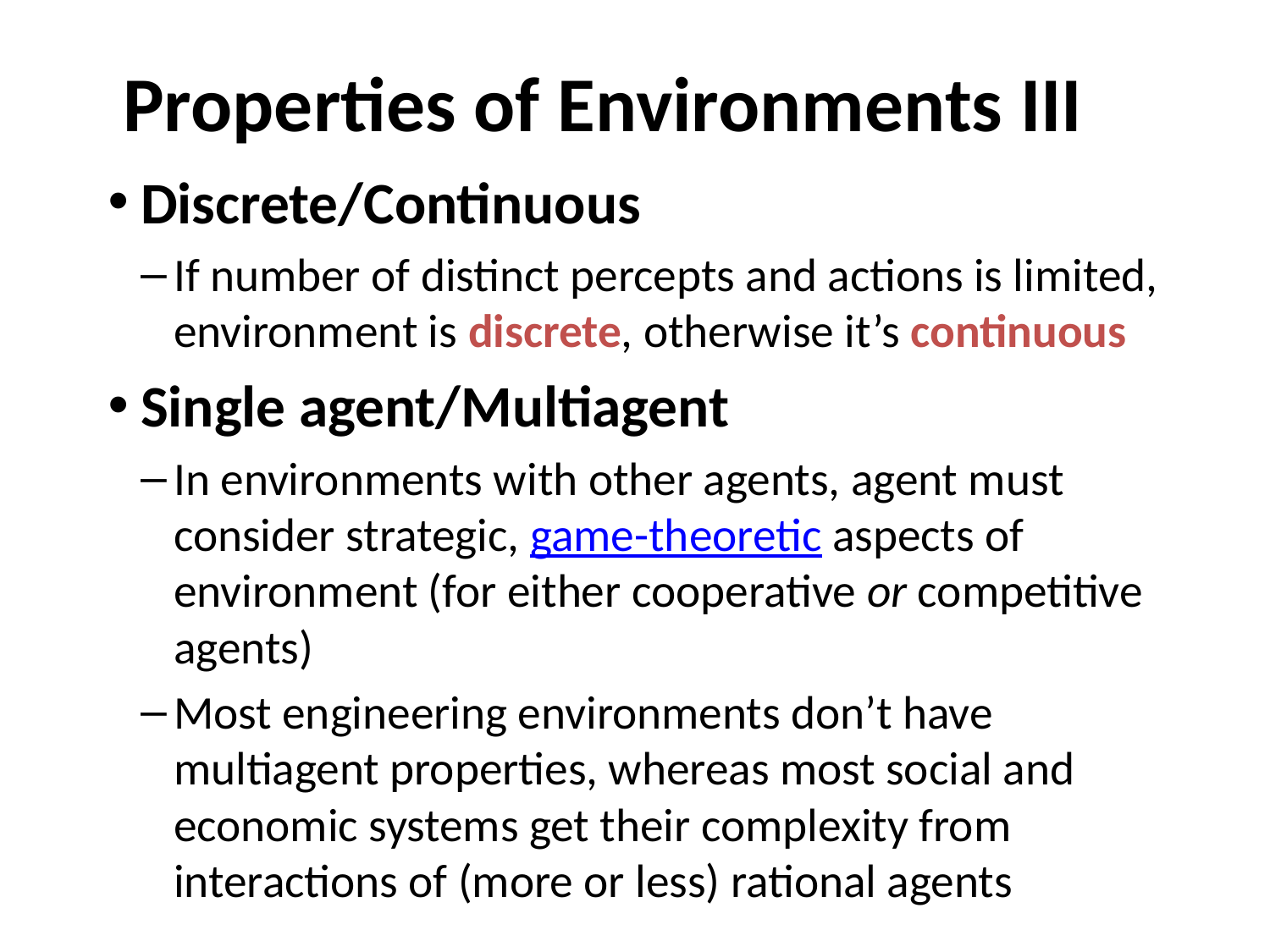

# Properties of Environments III
Discrete/Continuous
If number of distinct percepts and actions is limited, environment is discrete, otherwise it’s continuous
Single agent/Multiagent
In environments with other agents, agent must consider strategic, game-theoretic aspects of environment (for either cooperative or competitive agents)
Most engineering environments don’t have multiagent properties, whereas most social and economic systems get their complexity from interactions of (more or less) rational agents